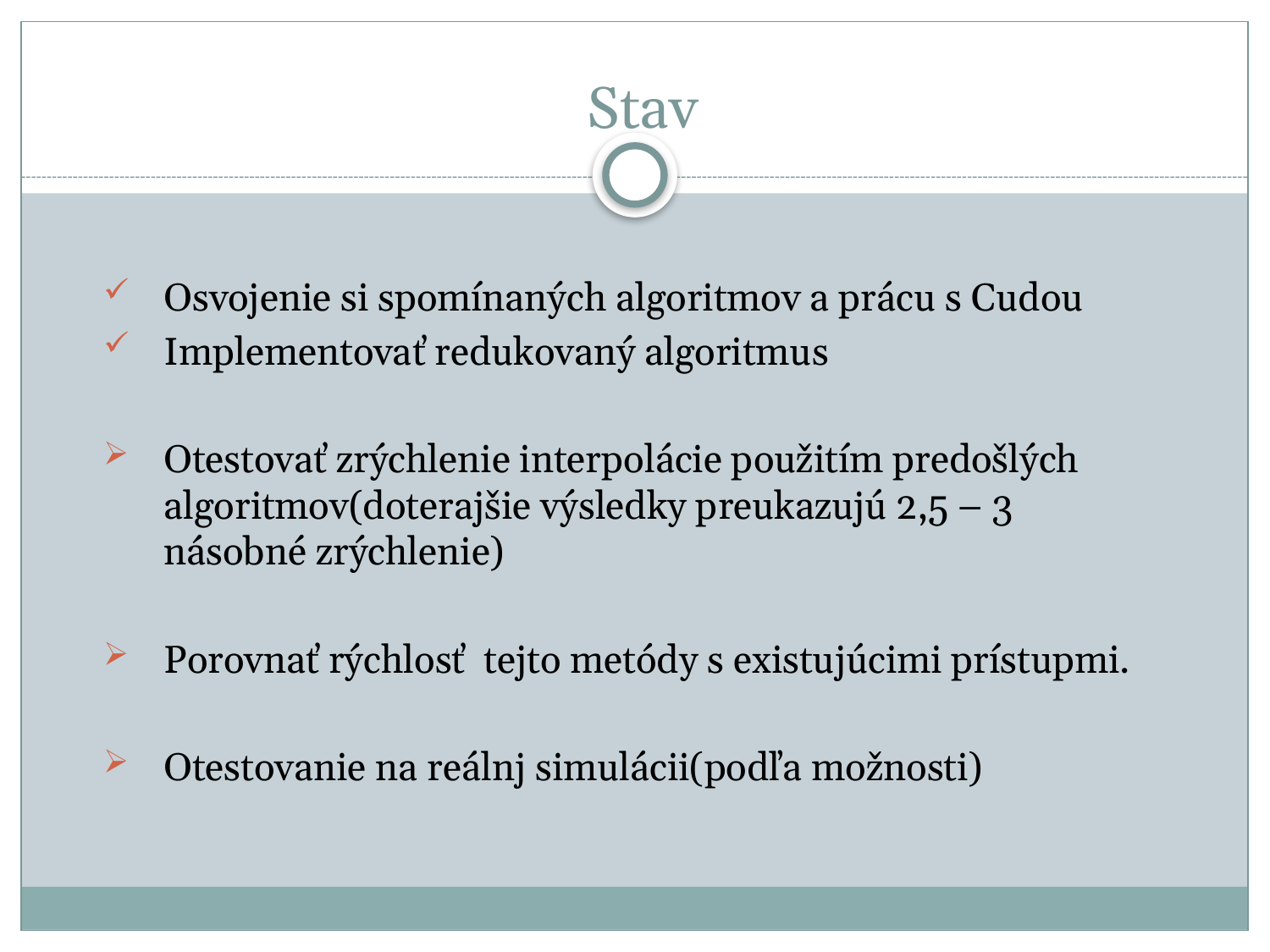

# Stav
Osvojenie si spomínaných algoritmov a prácu s Cudou
Implementovať redukovaný algoritmus

Otestovať zrýchlenie interpolácie použitím predošlých algoritmov(doterajšie výsledky preukazujú 2,5 – 3 násobné zrýchlenie)

Porovnať rýchlosť  tejto metódy s existujúcimi prístupmi.

Otestovanie na reálnj simulácii(podľa možnosti)